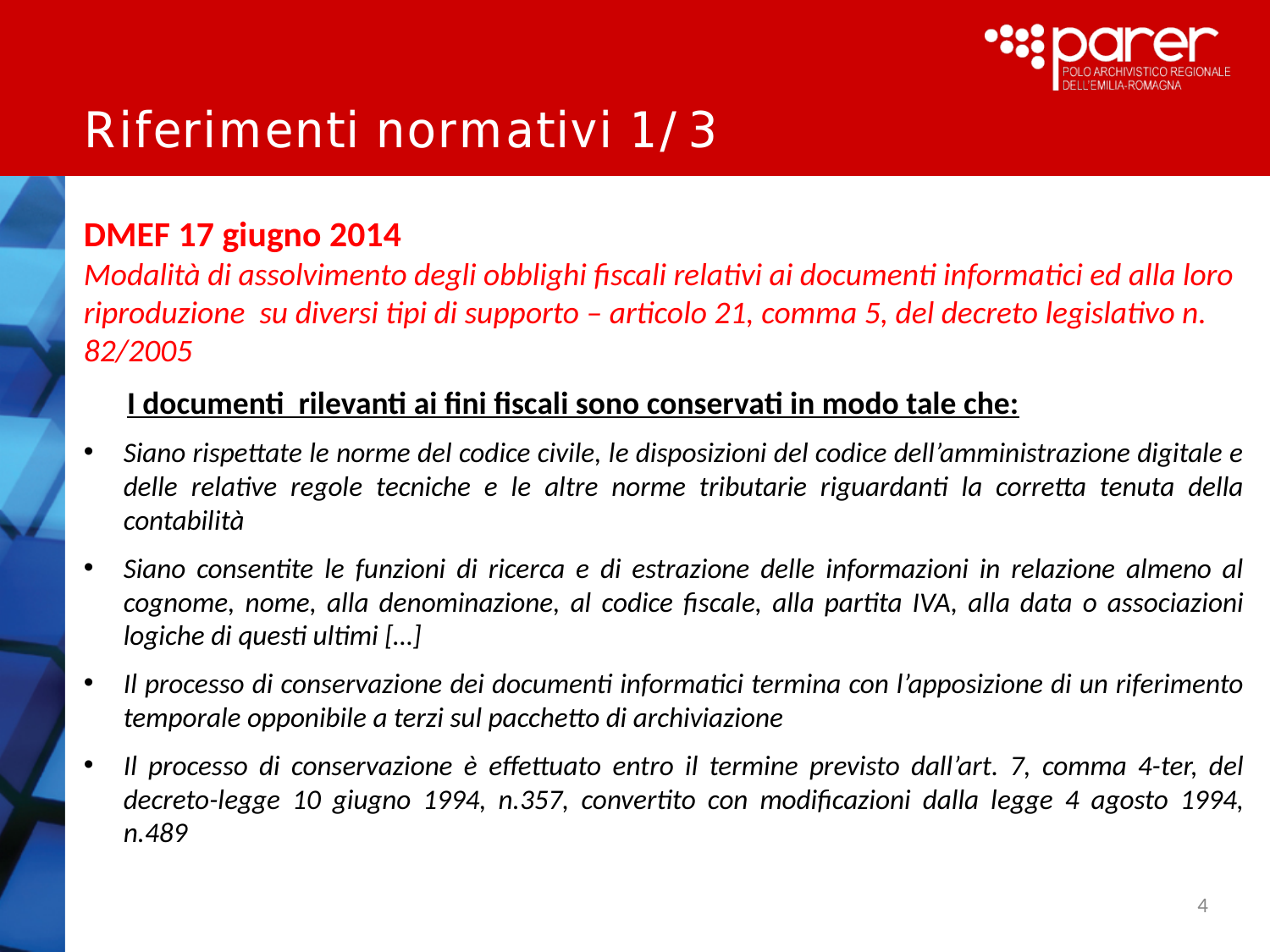

Riferimenti normativi 1/3
DMEF 17 giugno 2014
Modalità di assolvimento degli obblighi fiscali relativi ai documenti informatici ed alla loro riproduzione  su diversi tipi di supporto – articolo 21, comma 5, del decreto legislativo n. 82/2005
      I documenti  rilevanti ai fini fiscali sono conservati in modo tale che:
Siano rispettate le norme del codice civile, le disposizioni del codice dell’amministrazione digitale e delle relative regole tecniche e le altre norme tributarie riguardanti la corretta tenuta della contabilità
Siano consentite le funzioni di ricerca e di estrazione delle informazioni in relazione almeno al cognome, nome, alla denominazione, al codice fiscale, alla partita IVA, alla data o associazioni logiche di questi ultimi […]
Il processo di conservazione dei documenti informatici termina con l’apposizione di un riferimento temporale opponibile a terzi sul pacchetto di archiviazione
Il processo di conservazione è effettuato entro il termine previsto dall’art. 7, comma 4-ter, del decreto-legge 10 giugno 1994, n.357, convertito con modificazioni dalla legge 4 agosto 1994, n.489

4